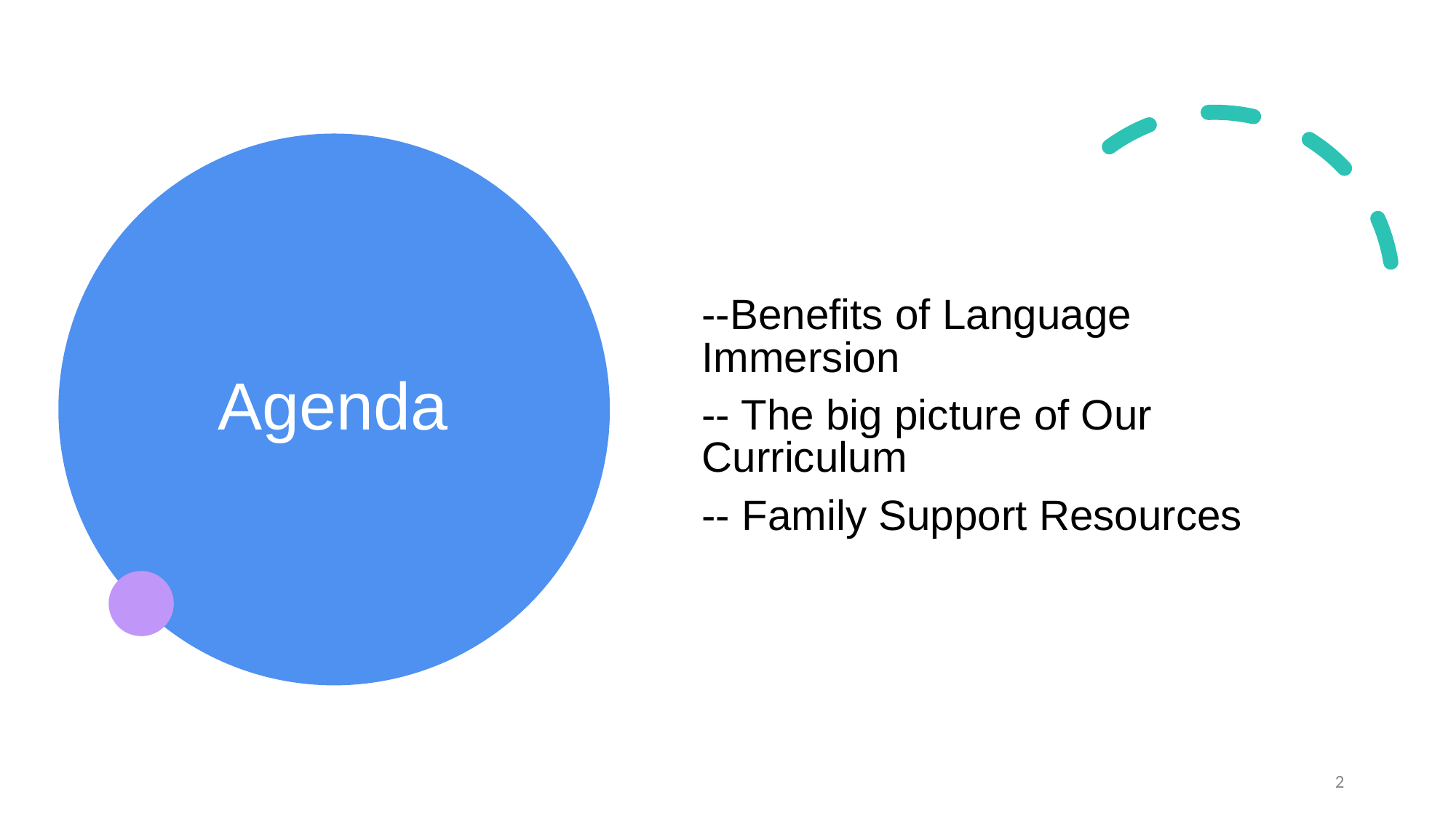

# Agenda
--Benefits of Language Immersion
-- The big picture of Our Curriculum
-- Family Support Resources
2